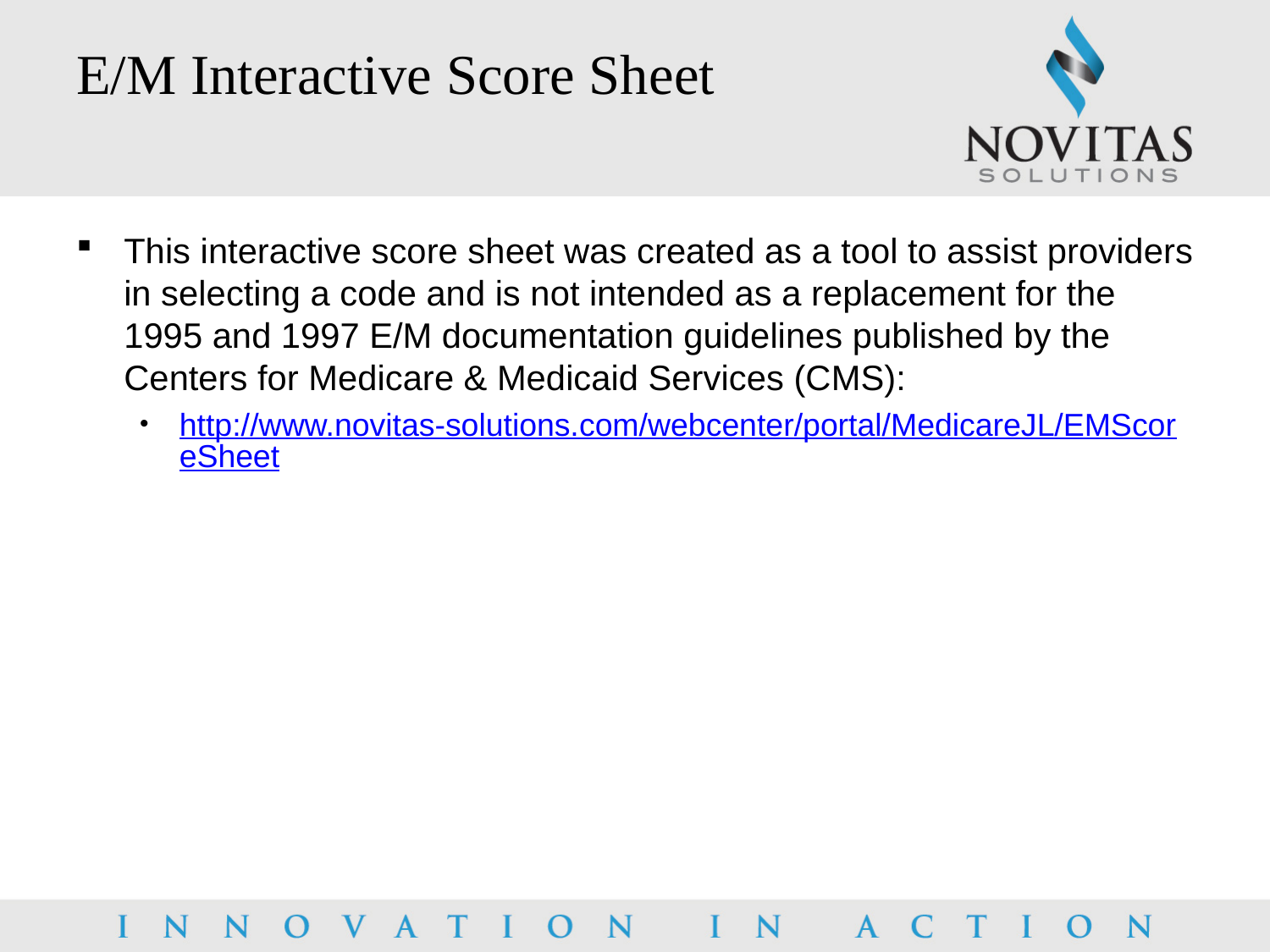

# E/M Interactive Score Sheet
This interactive score sheet was created as a tool to assist providers in selecting a code and is not intended as a replacement for the 1995 and 1997 E/M documentation guidelines published by the Centers for Medicare & Medicaid Services (CMS):
http://www.novitas-solutions.com/webcenter/portal/MedicareJL/EMScoreSheet